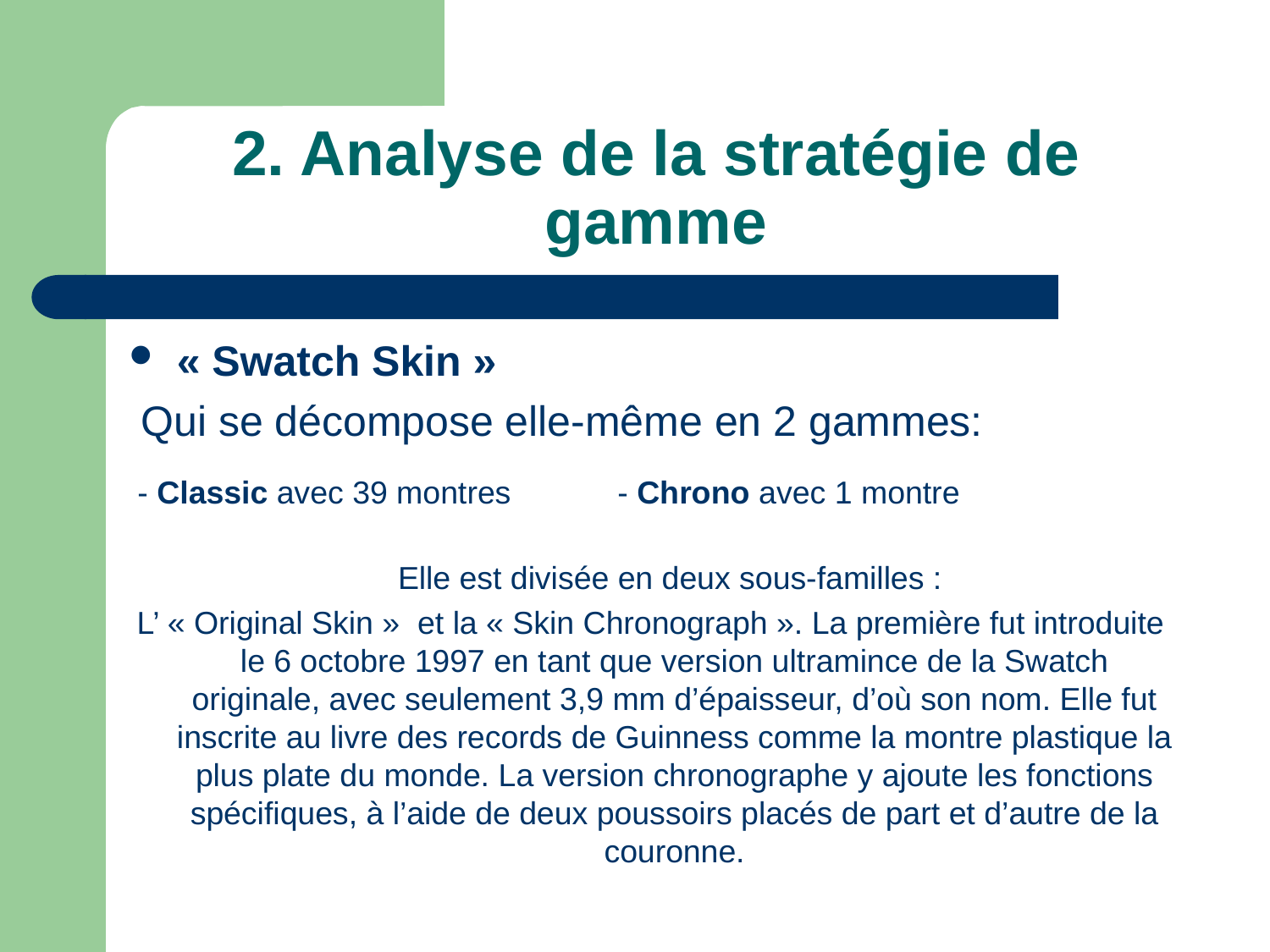

2. Analyse de la stratégie de gamme
« Swatch Skin »
 Qui se décompose elle-même en 2 gammes:

Elle est divisée en deux sous-familles :
L’ « Original Skin »  et la « Skin Chronograph ». La première fut introduite le 6 octobre 1997 en tant que version ultramince de la Swatch originale, avec seulement 3,9 mm d’épaisseur, d’où son nom. Elle fut inscrite au livre des records de Guinness comme la montre plastique la plus plate du monde. La version chronographe y ajoute les fonctions spécifiques, à l’aide de deux poussoirs placés de part et d’autre de la couronne.

- Classic avec 39 montres
- Chrono avec 1 montre